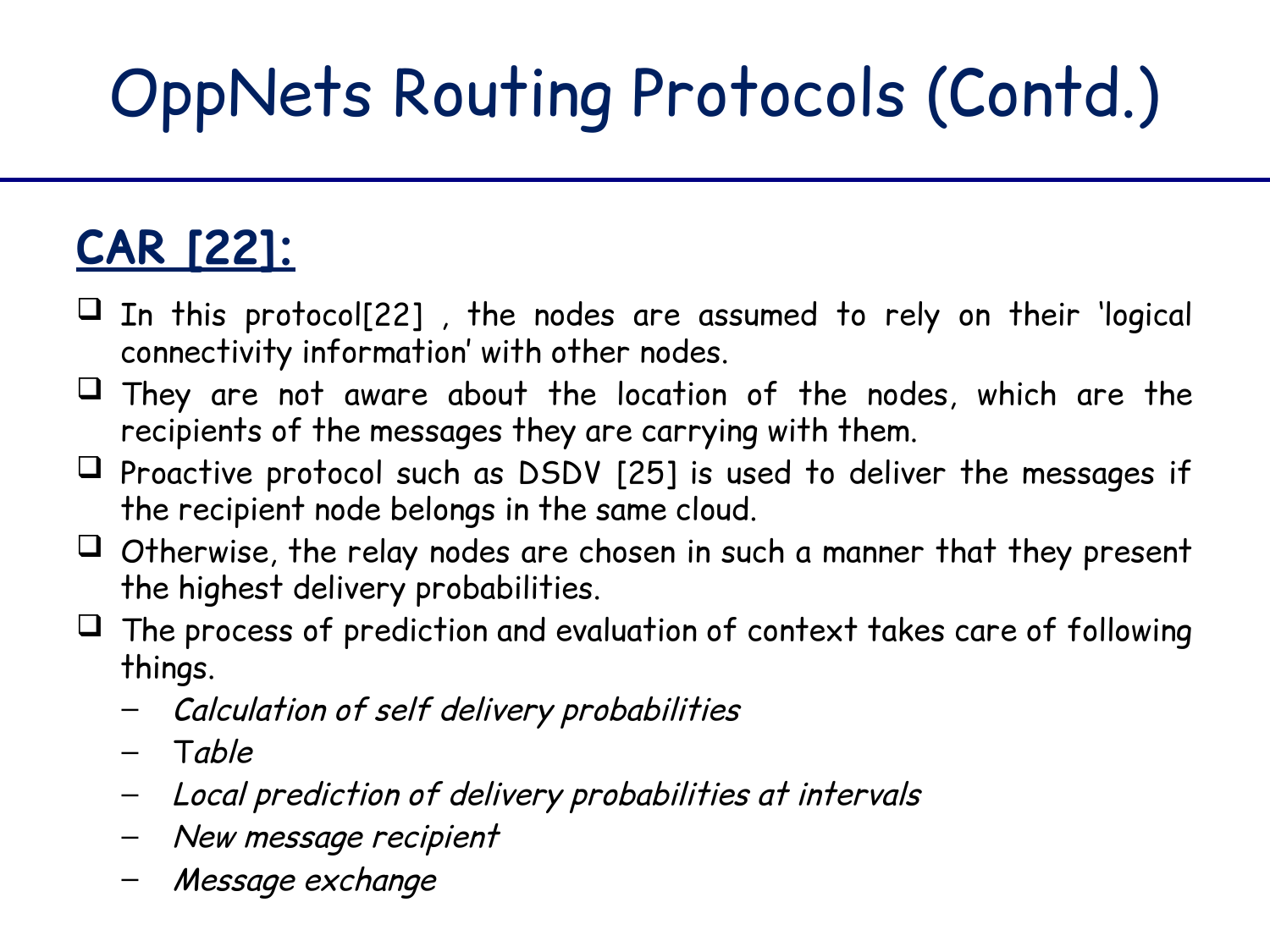

# OppNets Routing Protocols (Contd.)
CAR [22]:

In this protocol[22] , the nodes are assumed to rely on their ‘logical connectivity information’ with other nodes.
They are not aware about the location of the nodes, which are the recipients of the messages they are carrying with them.
Proactive protocol such as DSDV [25] is used to deliver the messages if the recipient node belongs in the same cloud.
Otherwise, the relay nodes are chosen in such a manner that they present the highest delivery probabilities.
The process of prediction and evaluation of context takes care of following things.
Calculation of self delivery probabilities
Table
Local prediction of delivery probabilities at intervals
New message recipient
Message exchange